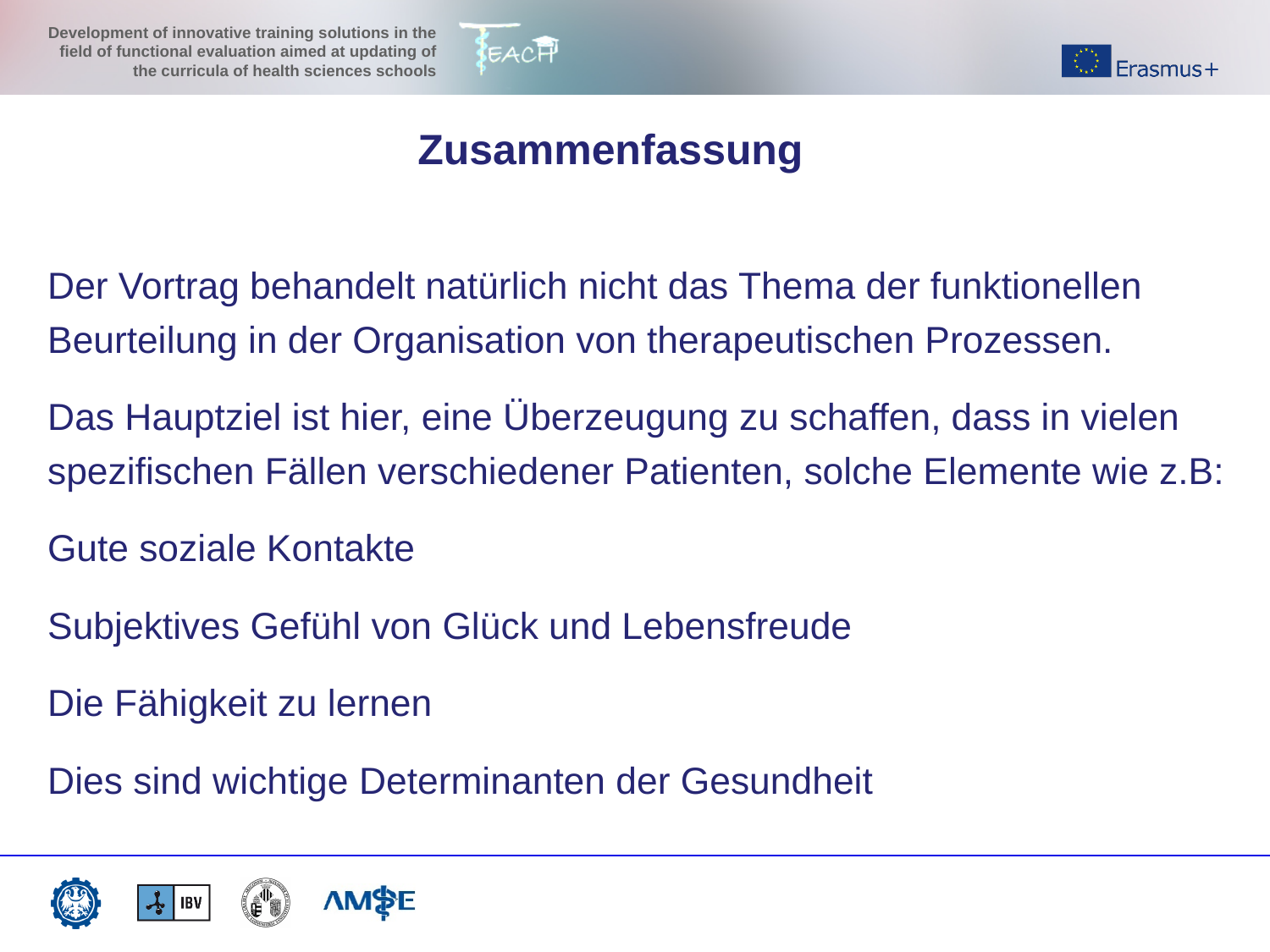

Zusammenfassung
Der Vortrag behandelt natürlich nicht das Thema der funktionellen Beurteilung in der Organisation von therapeutischen Prozessen.
Das Hauptziel ist hier, eine Überzeugung zu schaffen, dass in vielen spezifischen Fällen verschiedener Patienten, solche Elemente wie z.B:
Gute soziale Kontakte
Subjektives Gefühl von Glück und Lebensfreude
Die Fähigkeit zu lernen
Dies sind wichtige Determinanten der Gesundheit